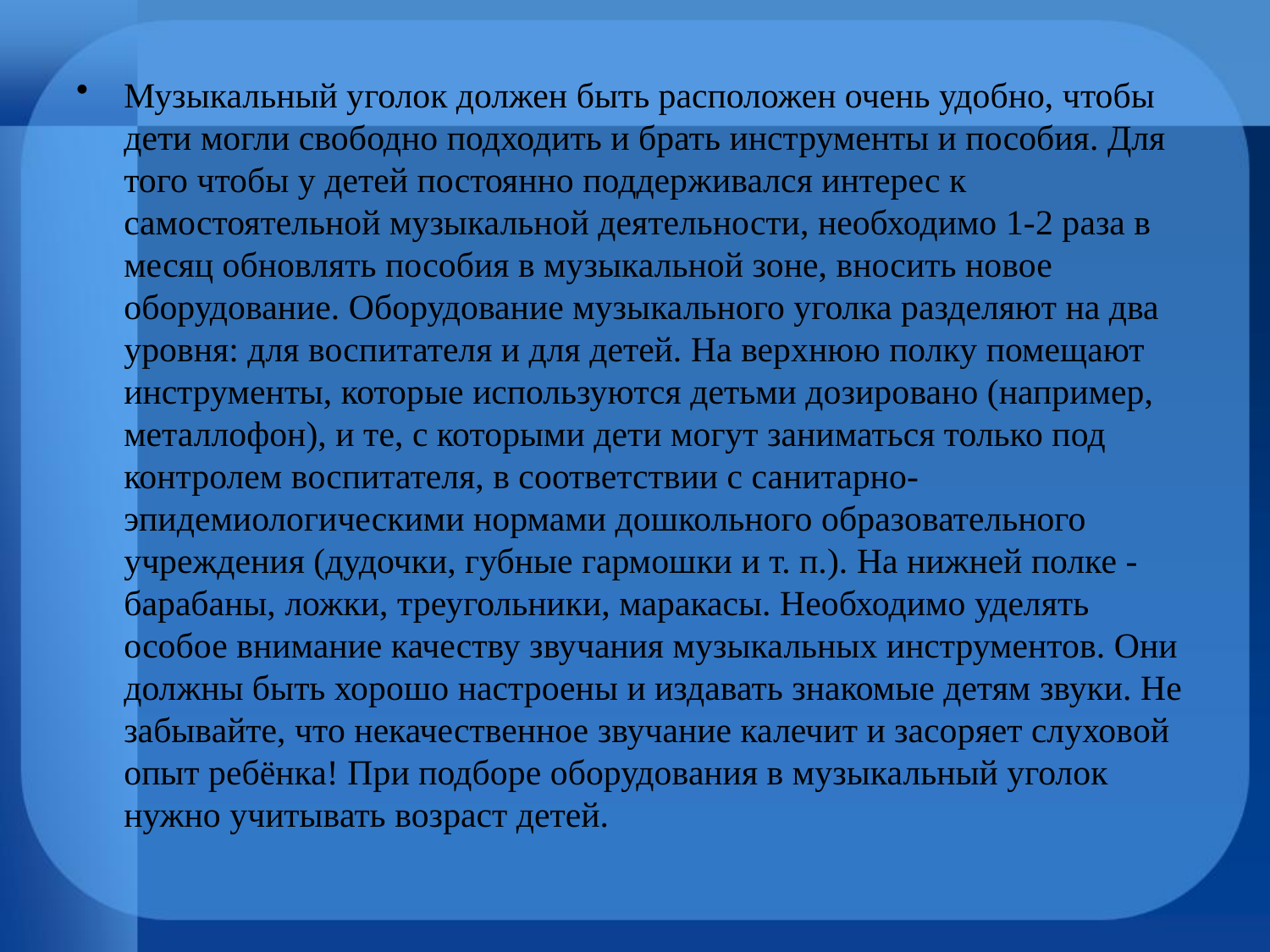

Музыкальный уголок должен быть расположен очень удобно, чтобы дети могли свободно подходить и брать инструменты и пособия. Для того чтобы у детей постоянно поддерживался интерес к самостоятельной музыкальной деятельности, необходимо 1-2 раза в месяц обновлять пособия в музыкальной зоне, вносить новое оборудование. Оборудование музыкального уголка разделяют на два уровня: для воспитателя и для детей. На верхнюю полку помещают инструменты, которые используются детьми дозировано (например, металлофон), и те, с которыми дети могут заниматься только под контролем воспитателя, в соответствии с санитарно-эпидемиологическими нормами дошкольного образовательного учреждения (дудочки, губные гармошки и т. п.). На нижней полке - барабаны, ложки, треугольники, маракасы. Необходимо уделять особое внимание качеству звучания музыкальных инструментов. Они должны быть хорошо настроены и издавать знакомые детям звуки. Не забывайте, что некачественное звучание калечит и засоряет слуховой опыт ребёнка! При подборе оборудования в музыкальный уголок нужно учитывать возраст детей.